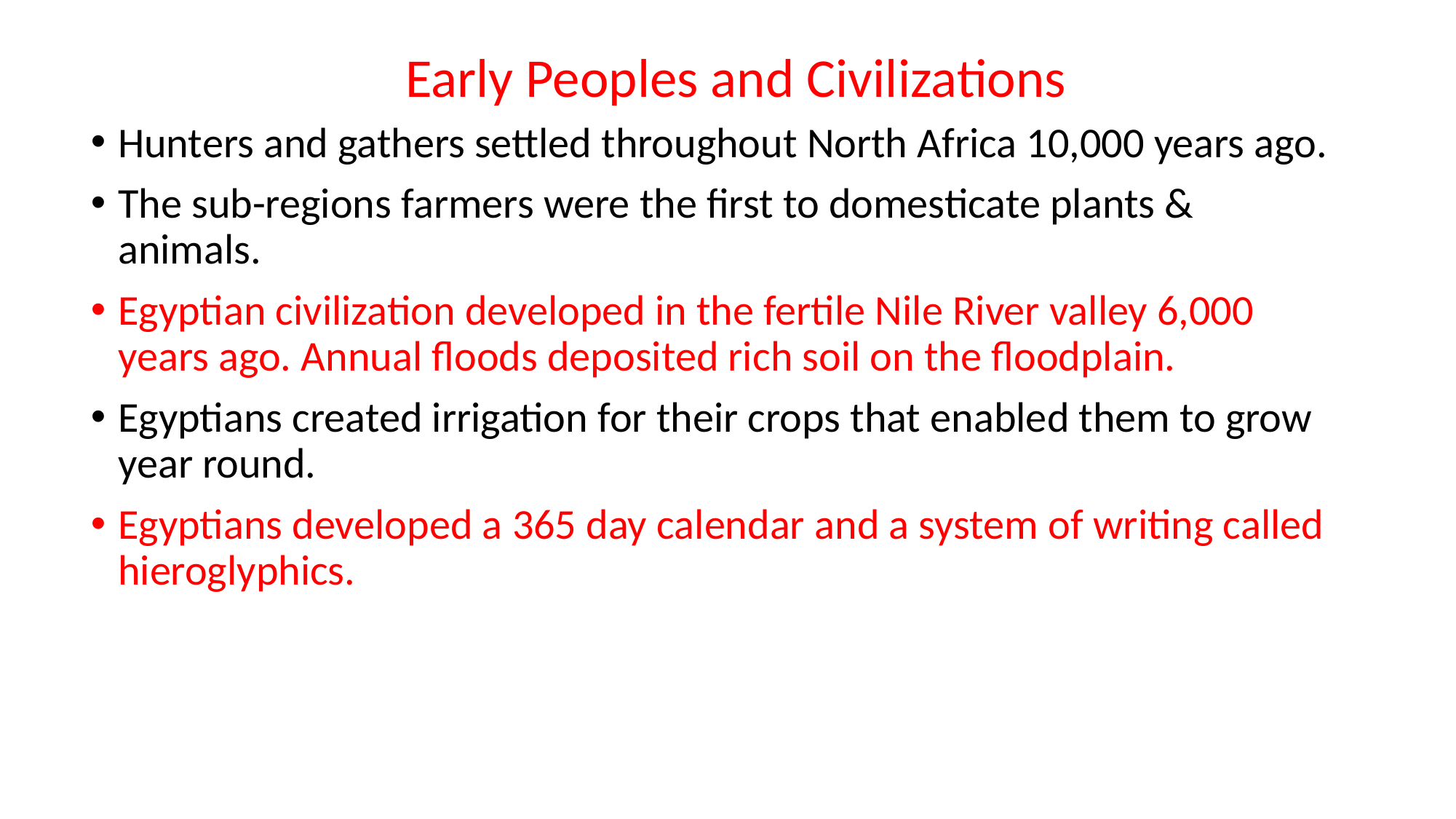

# Early Peoples and Civilizations
Hunters and gathers settled throughout North Africa 10,000 years ago.
The sub-regions farmers were the first to domesticate plants & animals.
Egyptian civilization developed in the fertile Nile River valley 6,000 years ago. Annual floods deposited rich soil on the floodplain.
Egyptians created irrigation for their crops that enabled them to grow year round.
Egyptians developed a 365 day calendar and a system of writing called hieroglyphics.